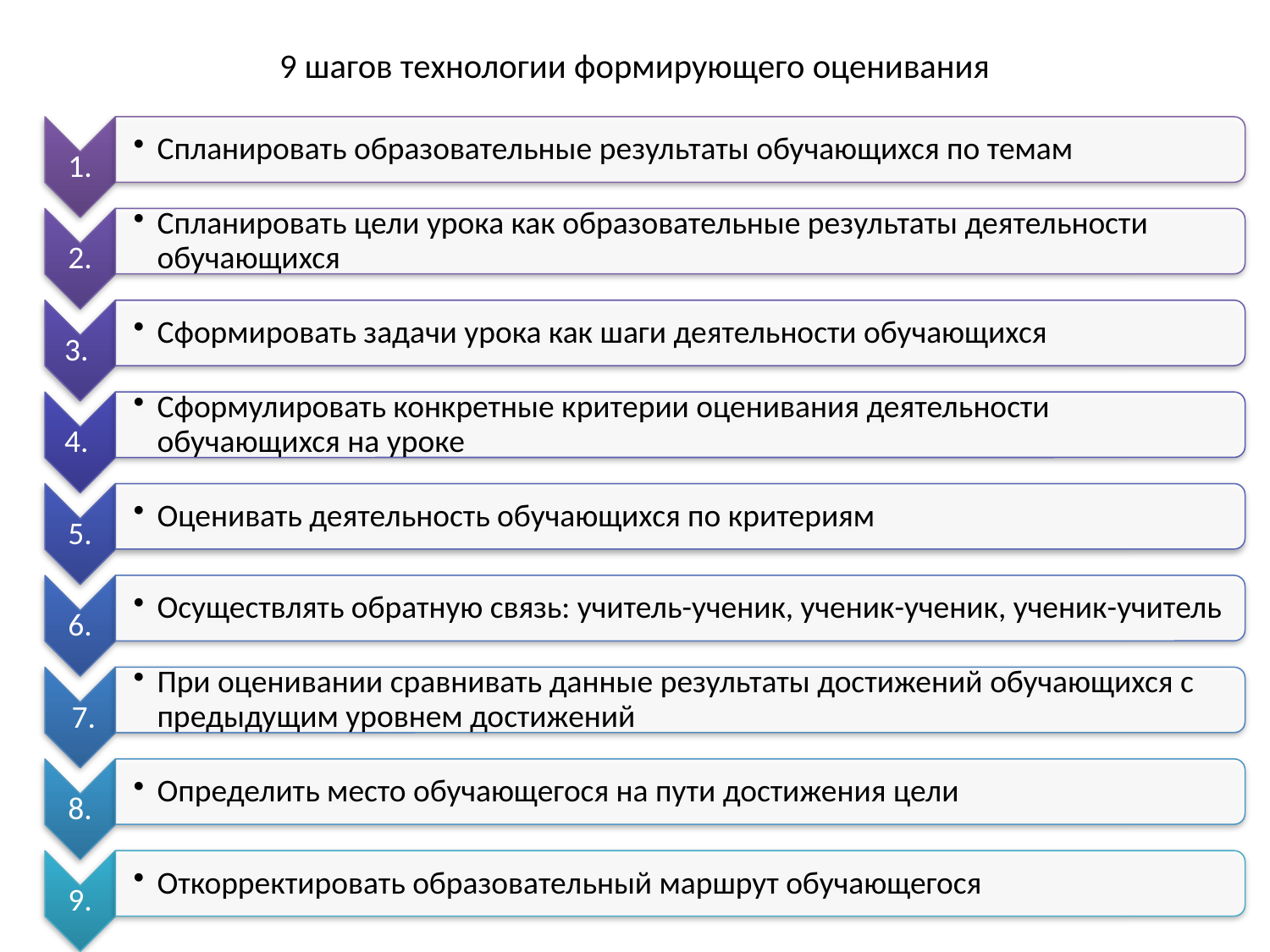

# 9 шагов технологии формирующего оценивания
1.
Спланировать образовательные результаты обучающихся по темам
2.
Спланировать цели урока как образовательные результаты деятельности обучающихся
3.
Сформировать задачи урока как шаги деятельности обучающихся
4.
Сформулировать конкретные критерии оценивания деятельности обучающихся на уроке
5.
Оценивать деятельность обучающихся по критериям
6.
Осуществлять обратную связь: учитель-ученик, ученик-ученик, ученик-учитель
 7.
При оценивании сравнивать данные результаты достижений обучающихся с предыдущим уровнем достижений
8.
Определить место обучающегося на пути достижения цели
9.
Откорректировать образовательный маршрут обучающегося